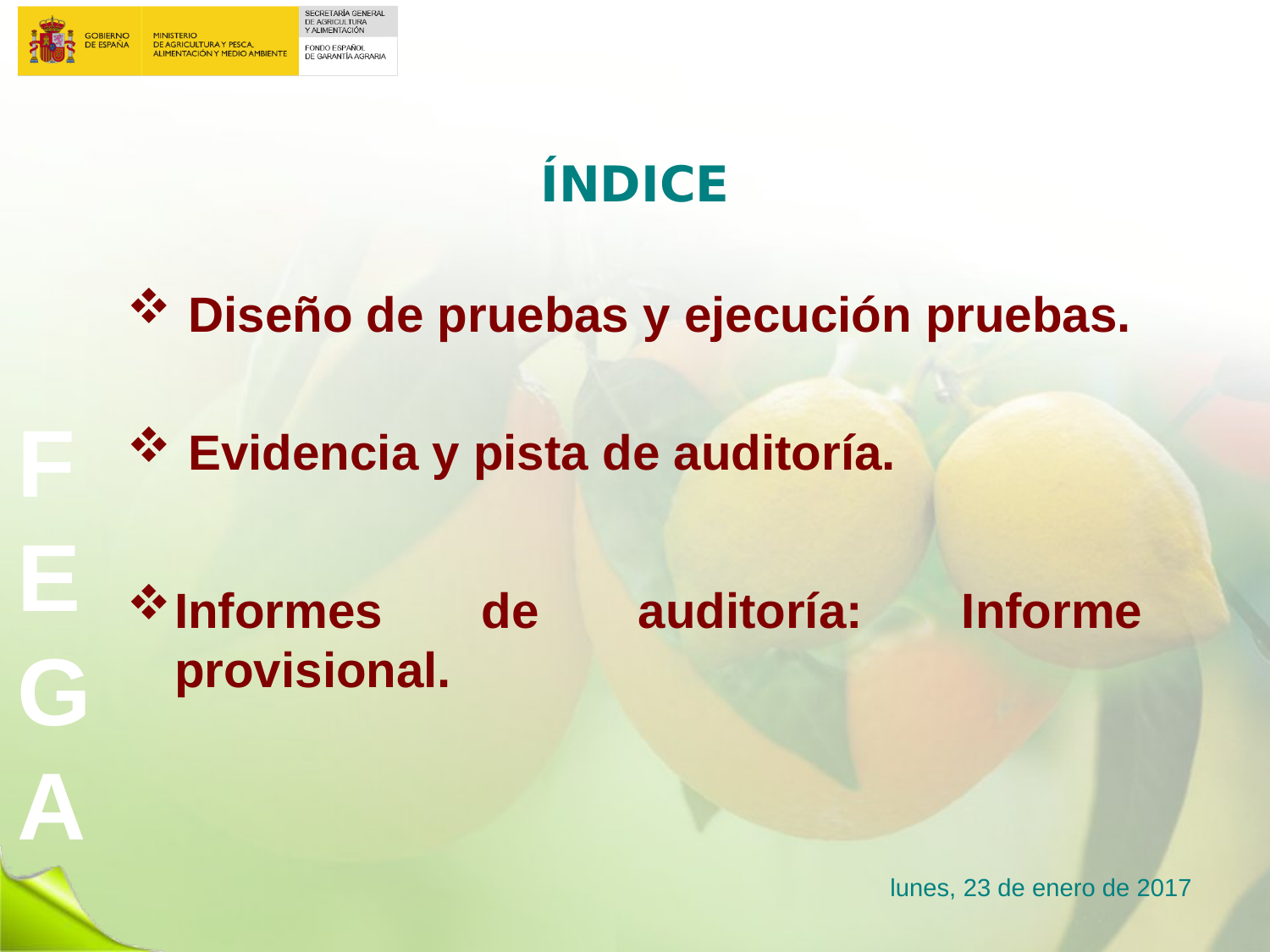

# ÍNDICE
 Diseño de pruebas y ejecución pruebas.

 Evidencia y pista de auditoría.

Informes de auditoría: Informe provisional.

lunes, 23 de enero de 2017